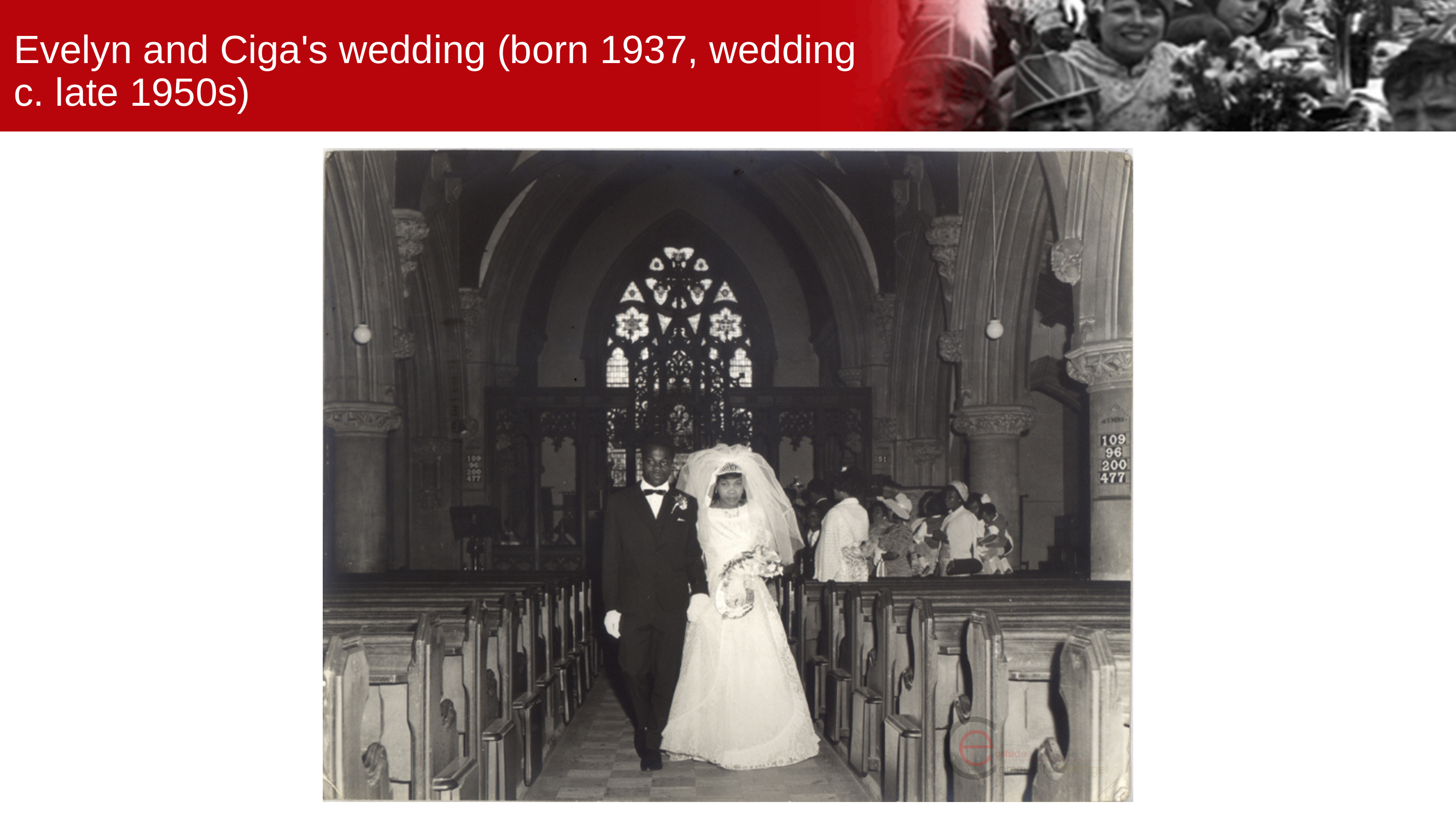

Evelyn and Ciga's wedding (born 1937, wedding c. late 1950s)